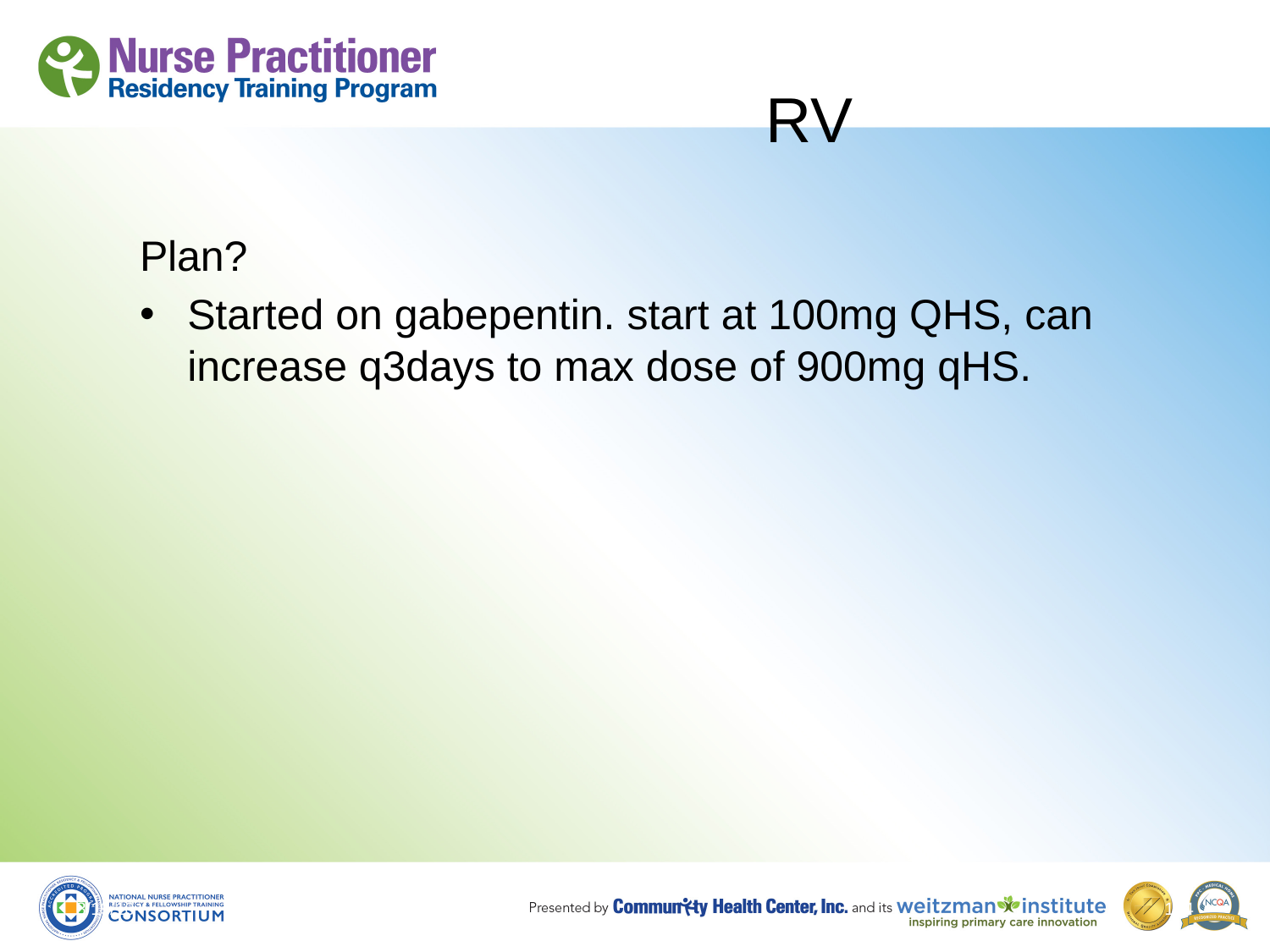

# RV
Plan?
Started on gabepentin. start at 100mg QHS, can increase q3days to max dose of 900mg qHS.
8/19/10
134